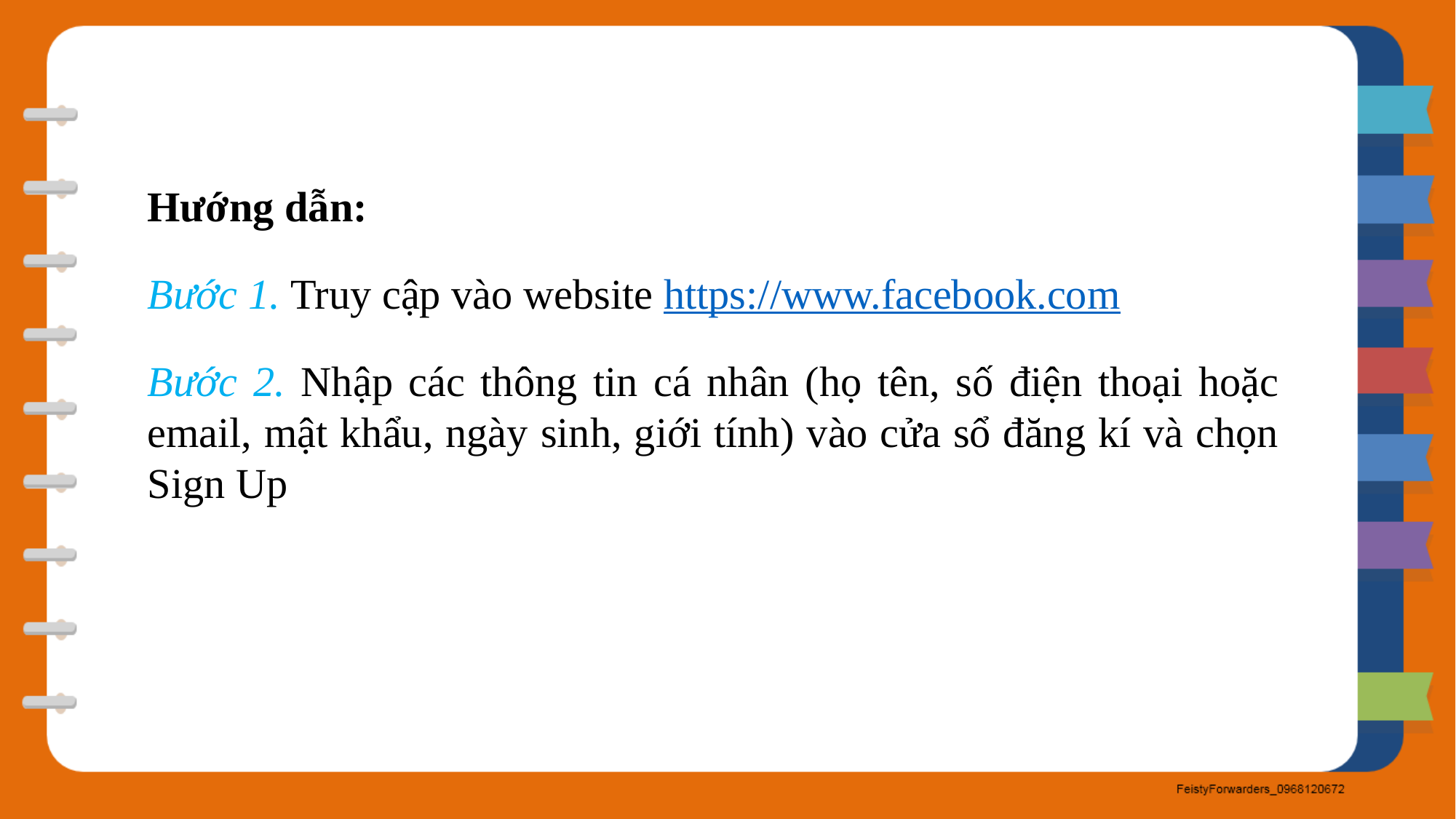

Hướng dẫn:
Bước 1. Truy cập vào website https://www.facebook.com
Bước 2. Nhập các thông tin cá nhân (họ tên, số điện thoại hoặc email, mật khẩu, ngày sinh, giới tính) vào cửa sổ đăng kí và chọn Sign Up